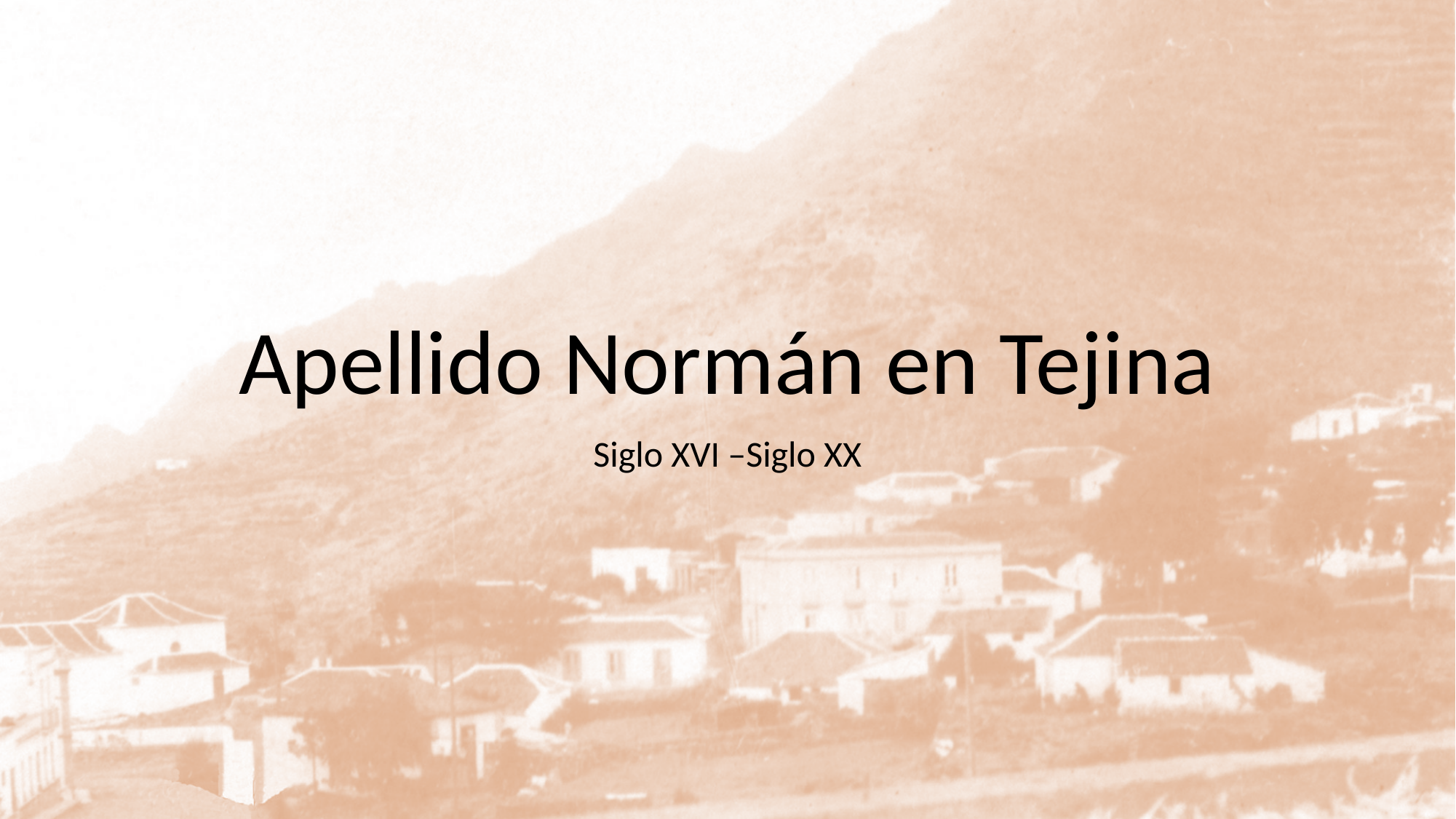

# Apellido Normán en Tejina
Siglo XVI –Siglo XX